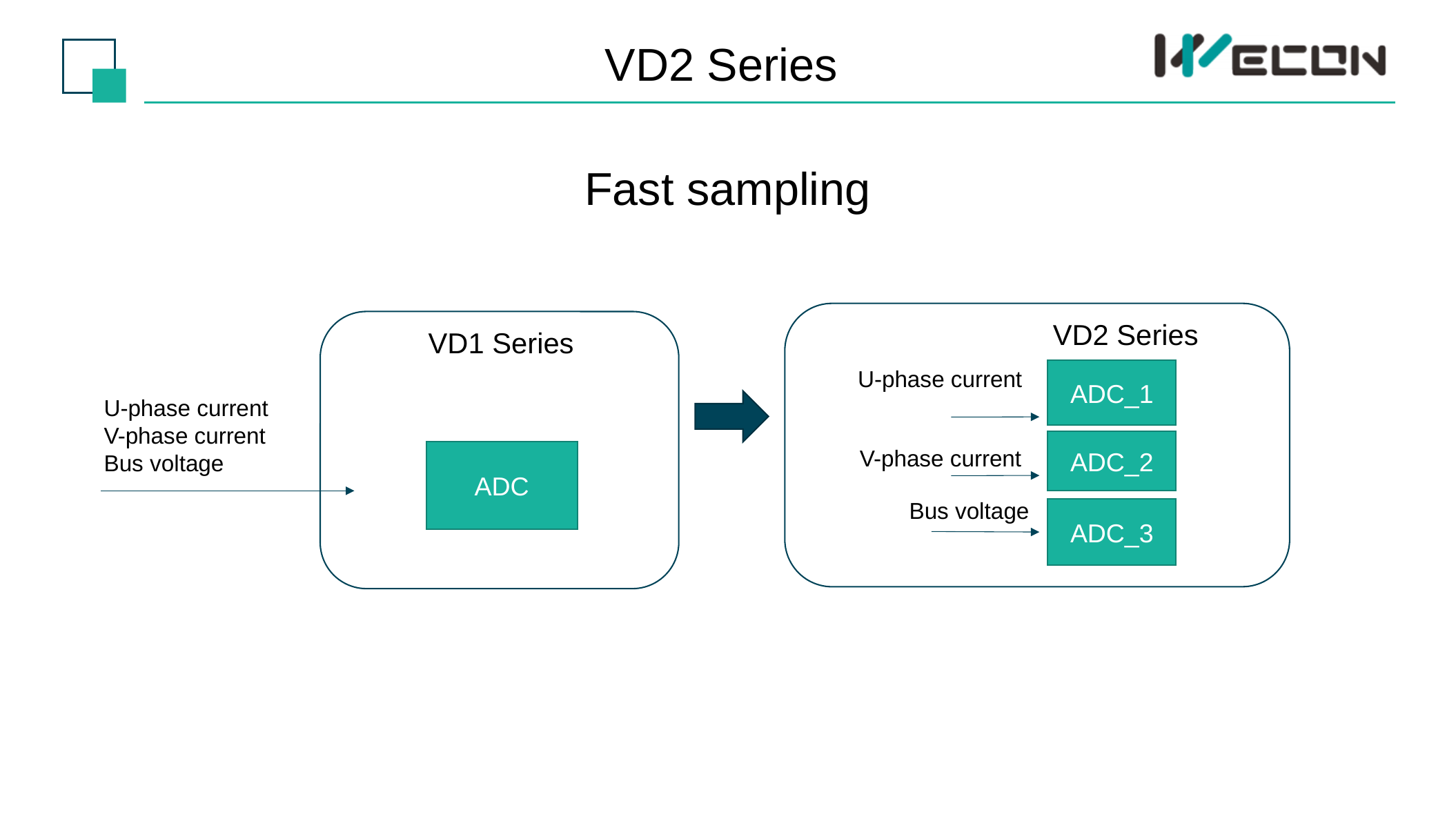

VD2 Series
Fast sampling

VD2 Series

VD1 Series
U-phase current

V-phase current

Bus voltage

ADC_1
U-phase current
V-phase current
Bus voltage

ADC_2
ADC
ADC_3